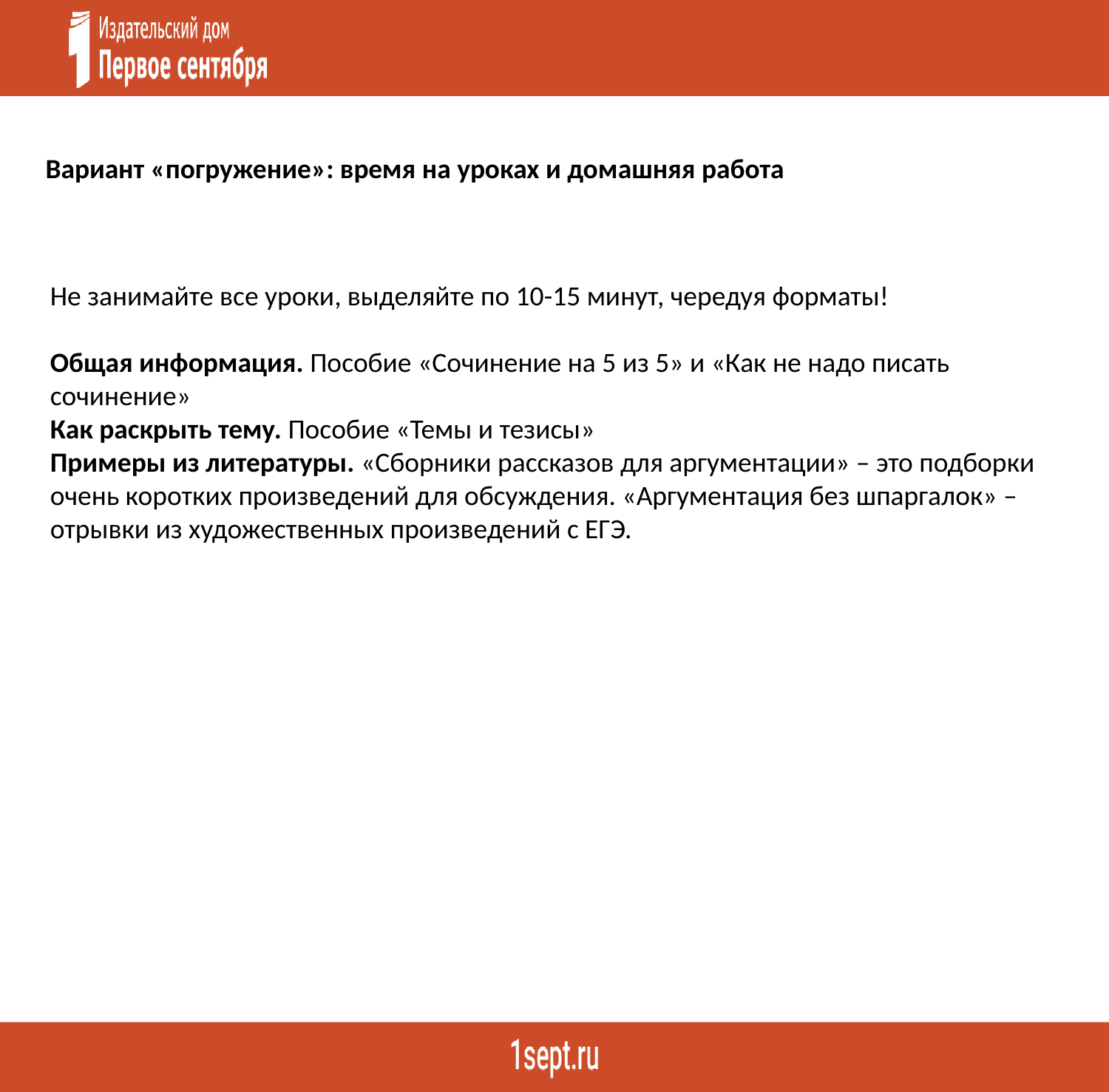

# Вариант «погружение»: время на уроках и домашняя работа
Не занимайте все уроки, выделяйте по 10-15 минут, чередуя форматы!

Общая информация. Пособие «Сочинение на 5 из 5» и «Как не надо писать сочинение»
Как раскрыть тему. Пособие «Темы и тезисы»
Примеры из литературы. «Сборники рассказов для аргументации» – это подборки очень коротких произведений для обсуждения. «Аргументация без шпаргалок» – отрывки из художественных произведений с ЕГЭ.